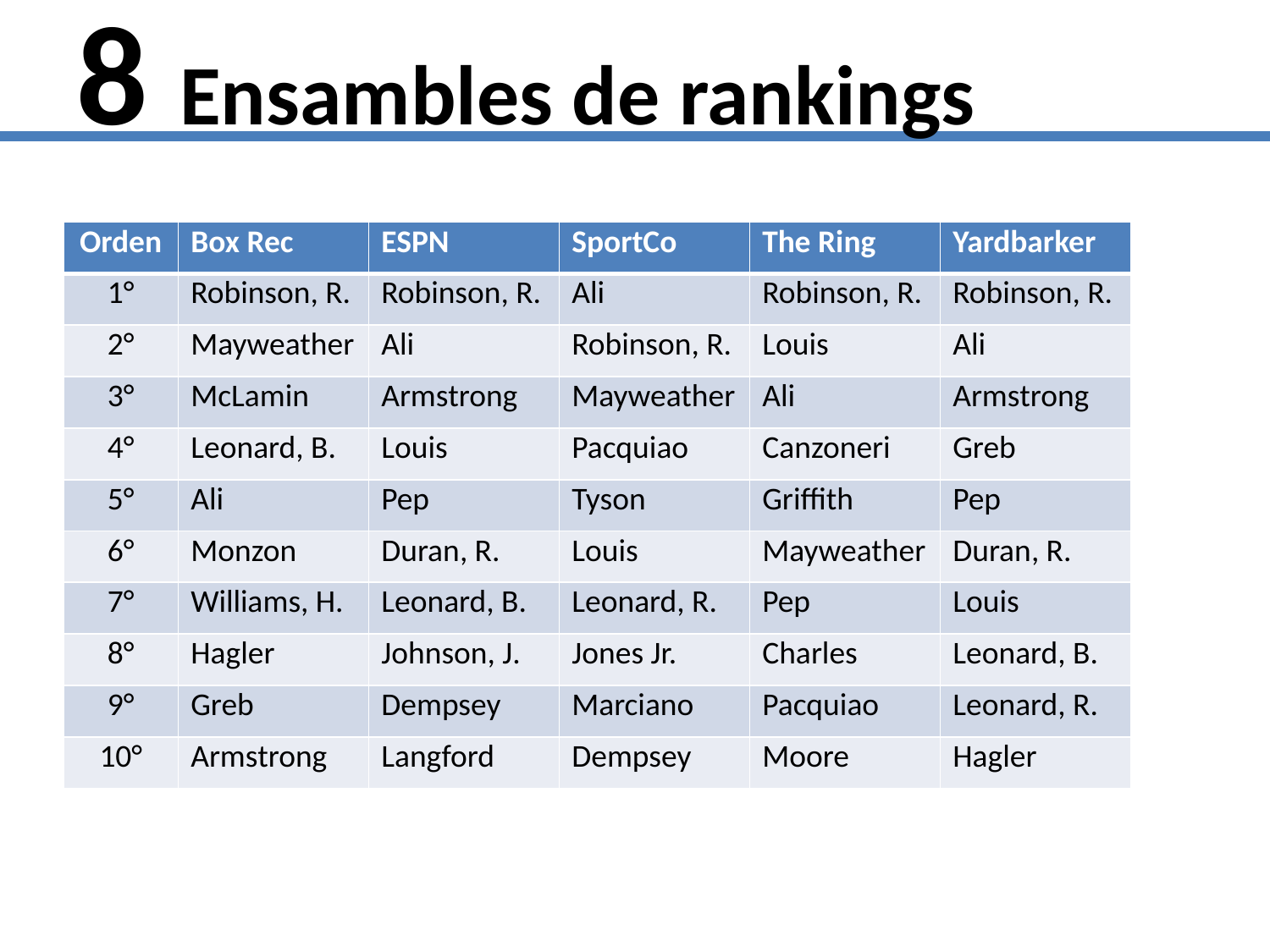

# 8 Ensambles de rankings
| Orden | Box Rec | ESPN | SportCo | The Ring | Yardbarker |
| --- | --- | --- | --- | --- | --- |
| 1° | Robinson, R. | Robinson, R. | Ali | Robinson, R. | Robinson, R. |
| 2° | Mayweather | Ali | Robinson, R. | Louis | Ali |
| 3° | McLamin | Armstrong | Mayweather | Ali | Armstrong |
| 4° | Leonard, B. | Louis | Pacquiao | Canzoneri | Greb |
| 5° | Ali | Pep | Tyson | Griffith | Pep |
| 6° | Monzon | Duran, R. | Louis | Mayweather | Duran, R. |
| 7° | Williams, H. | Leonard, B. | Leonard, R. | Pep | Louis |
| 8° | Hagler | Johnson, J. | Jones Jr. | Charles | Leonard, B. |
| 9° | Greb | Dempsey | Marciano | Pacquiao | Leonard, R. |
| 10° | Armstrong | Langford | Dempsey | Moore | Hagler |